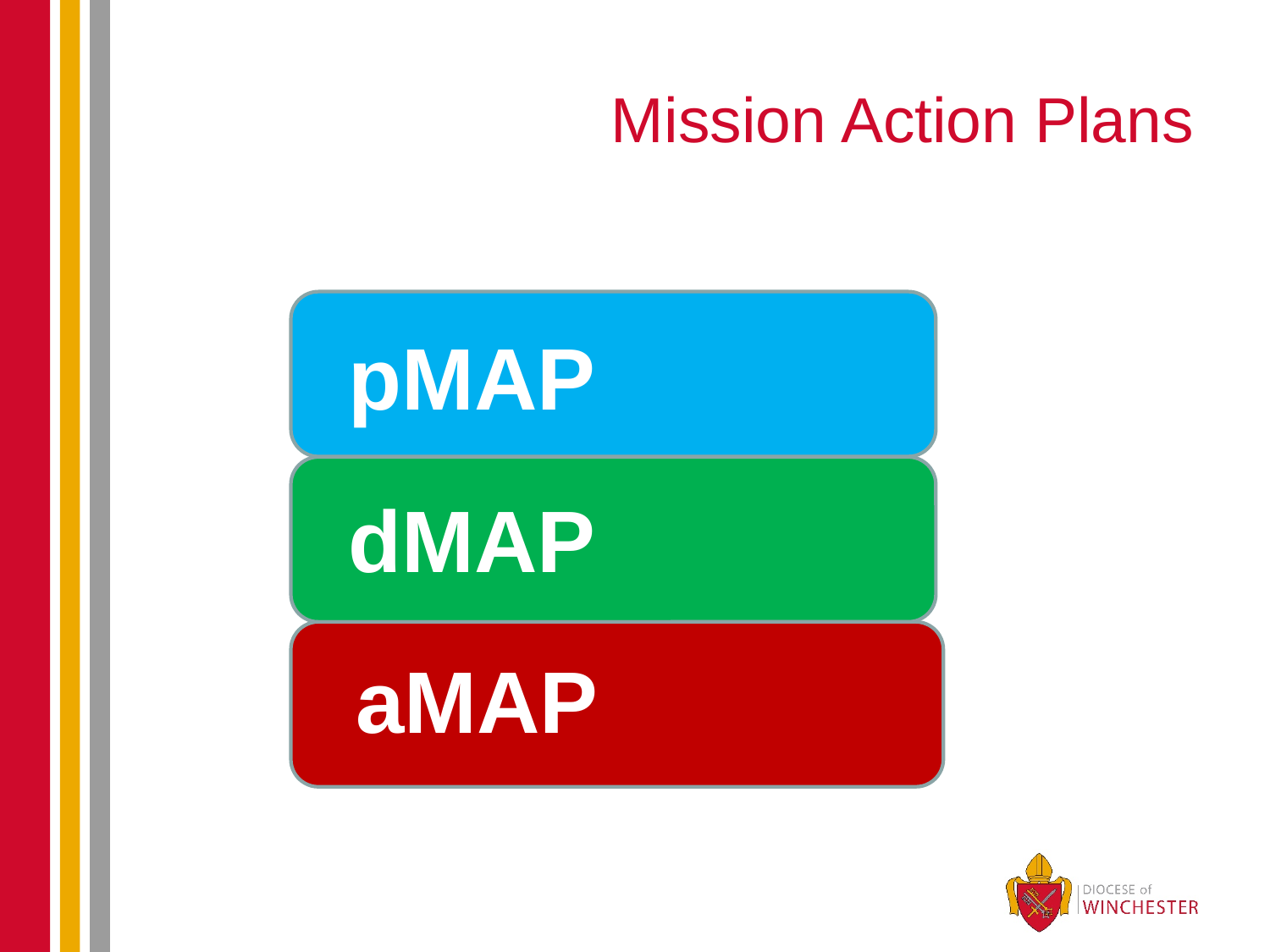

# Mission Action Plans

pMAP

dMAP

aMAP